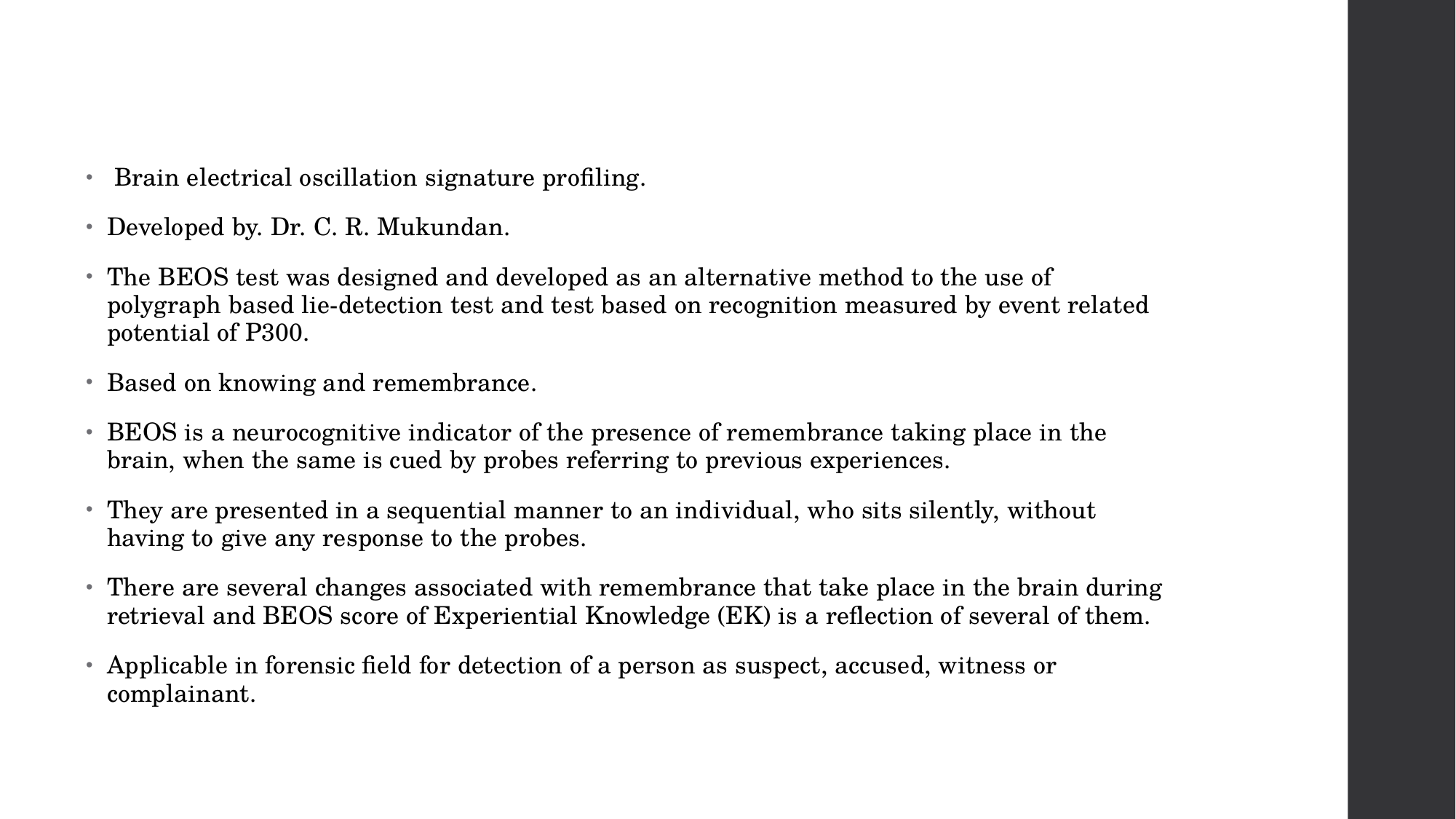

Brain electrical oscillation signature profiling.
Developed by. Dr. C. R. Mukundan.
The BEOS test was designed and developed as an alternative method to the use of polygraph based lie-detection test and test based on recognition measured by event related potential of P300.
Based on knowing and remembrance.
BEOS is a neurocognitive indicator of the presence of remembrance taking place in the brain, when the same is cued by probes referring to previous experiences.
They are presented in a sequential manner to an individual, who sits silently, without having to give any response to the probes.
There are several changes associated with remembrance that take place in the brain during retrieval and BEOS score of Experiential Knowledge (EK) is a reflection of several of them.
Applicable in forensic field for detection of a person as suspect, accused, witness or complainant.